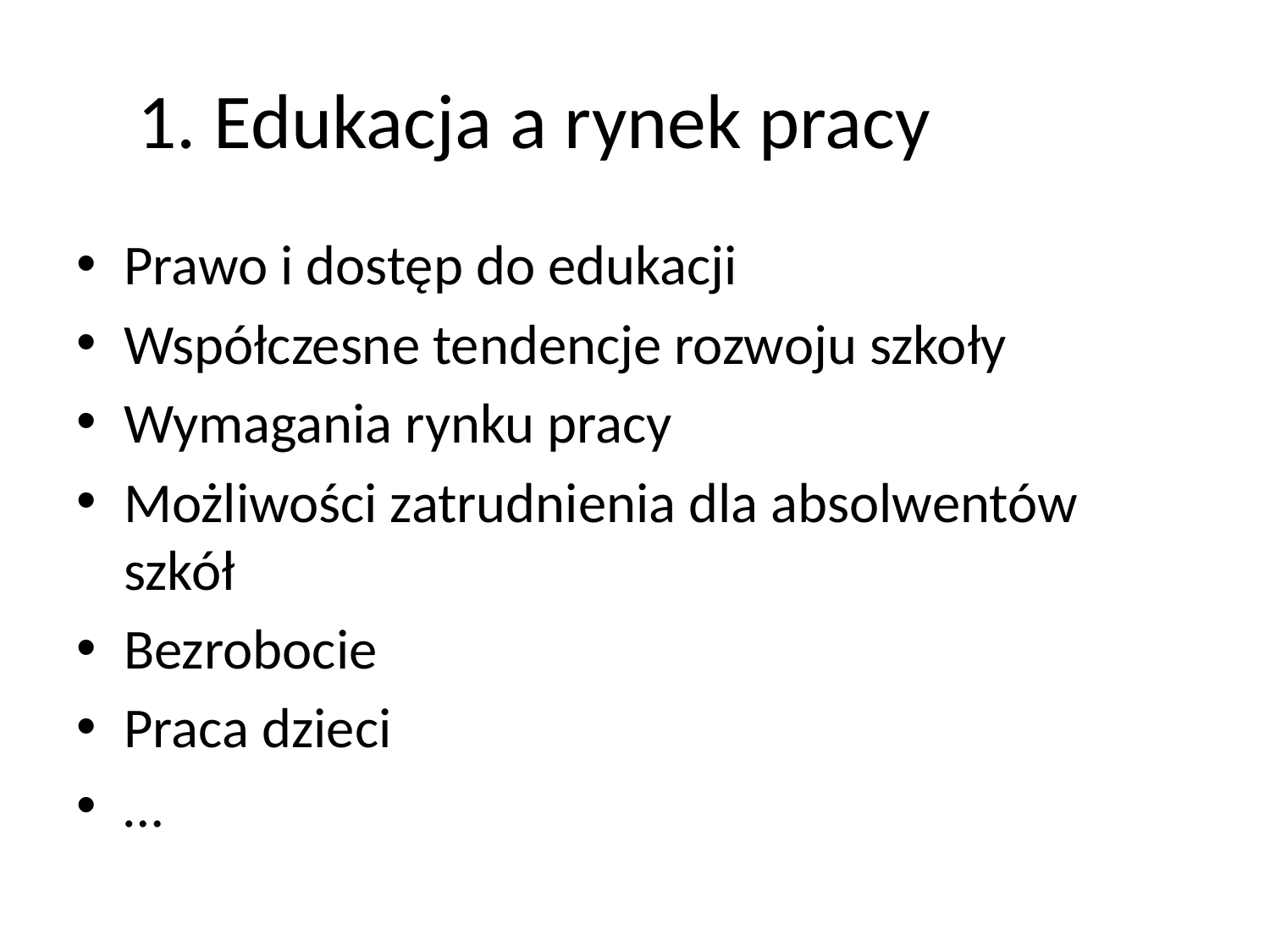

# 1. Edukacja a rynek pracy
Prawo i dostęp do edukacji
Współczesne tendencje rozwoju szkoły
Wymagania rynku pracy
Możliwości zatrudnienia dla absolwentów szkół
Bezrobocie
Praca dzieci
…